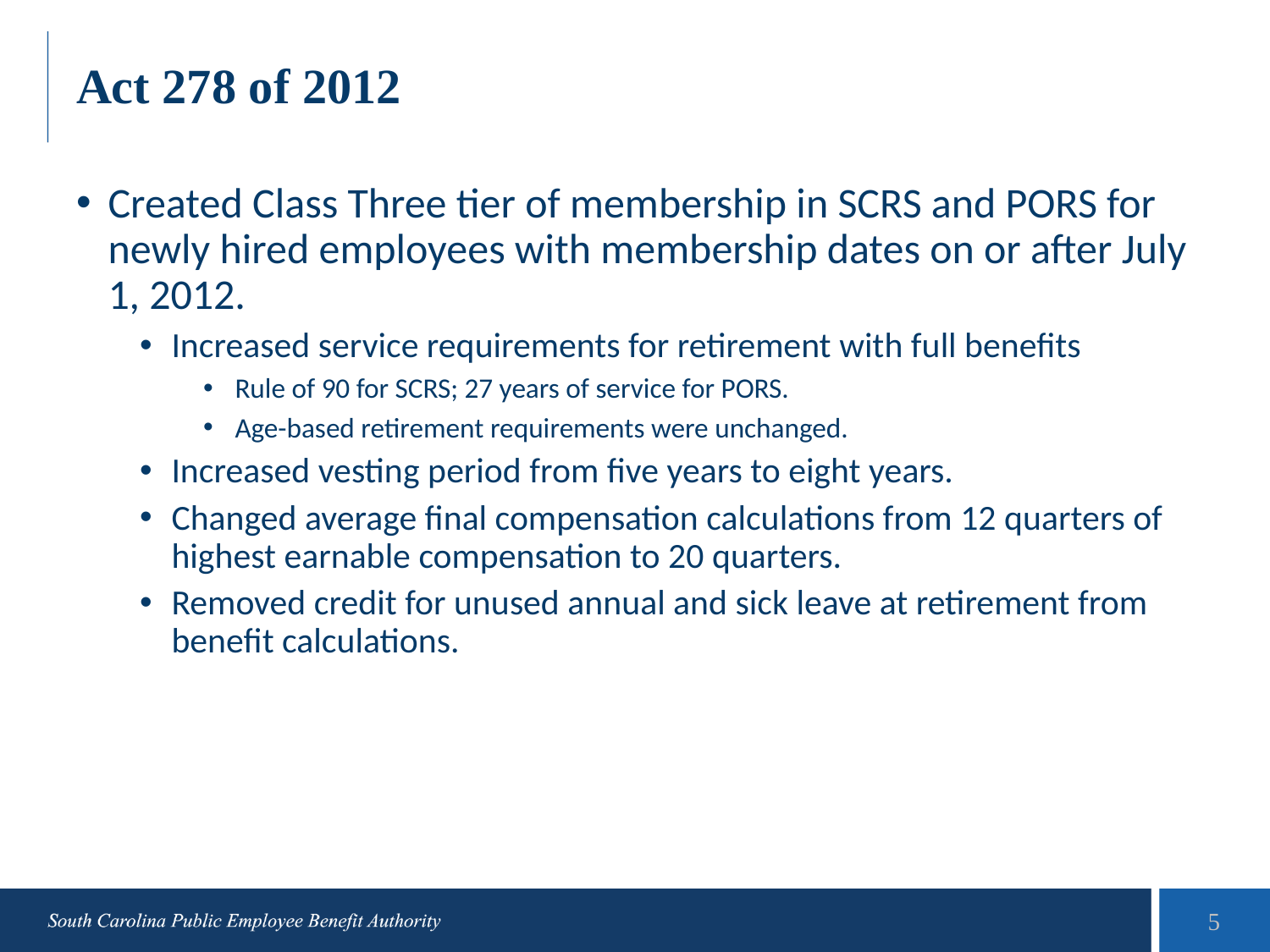

# Act 278 of 2012
Created Class Three tier of membership in SCRS and PORS for newly hired employees with membership dates on or after July 1, 2012.
Increased service requirements for retirement with full benefits
Rule of 90 for SCRS; 27 years of service for PORS.
Age-based retirement requirements were unchanged.
Increased vesting period from five years to eight years.
Changed average final compensation calculations from 12 quarters of highest earnable compensation to 20 quarters.
Removed credit for unused annual and sick leave at retirement from benefit calculations.

5